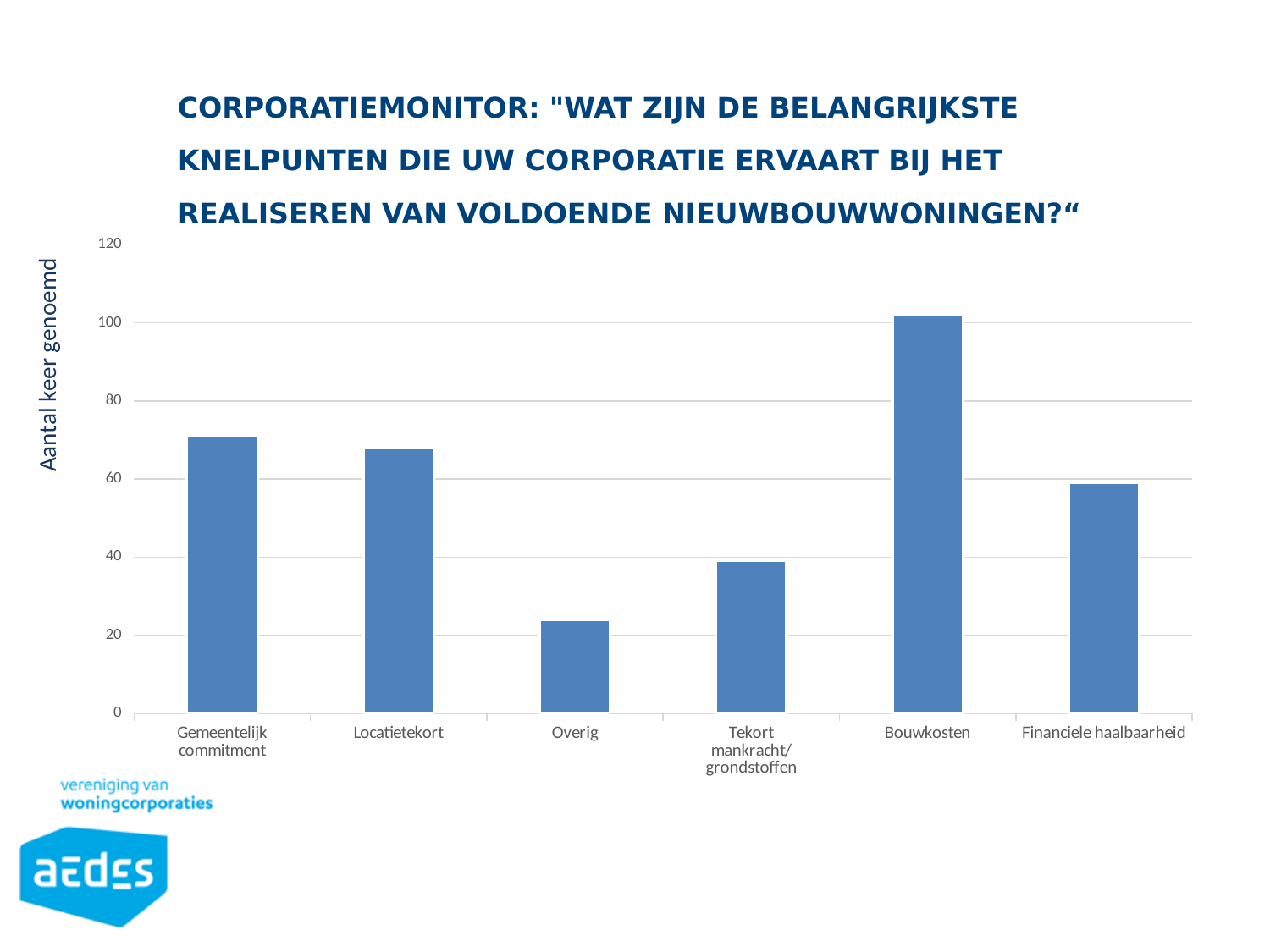

# Corporatiemonitor: "Wat zijn de belangrijkste knelpunten die uw corporatie ervaart bij het realiseren van voldoende nieuwbouwwoningen?“

### Chart

| Category | Totaal |
|---|---|
| Gemeentelijk commitment | 71.0 |
| Locatietekort | 68.0 |
| Overig | 24.0 |
| Tekort mankracht/grondstoffen | 39.0 |
| Bouwkosten | 102.0 |
| Financiele haalbaarheid | 59.0 |
Aantal keer genoemd